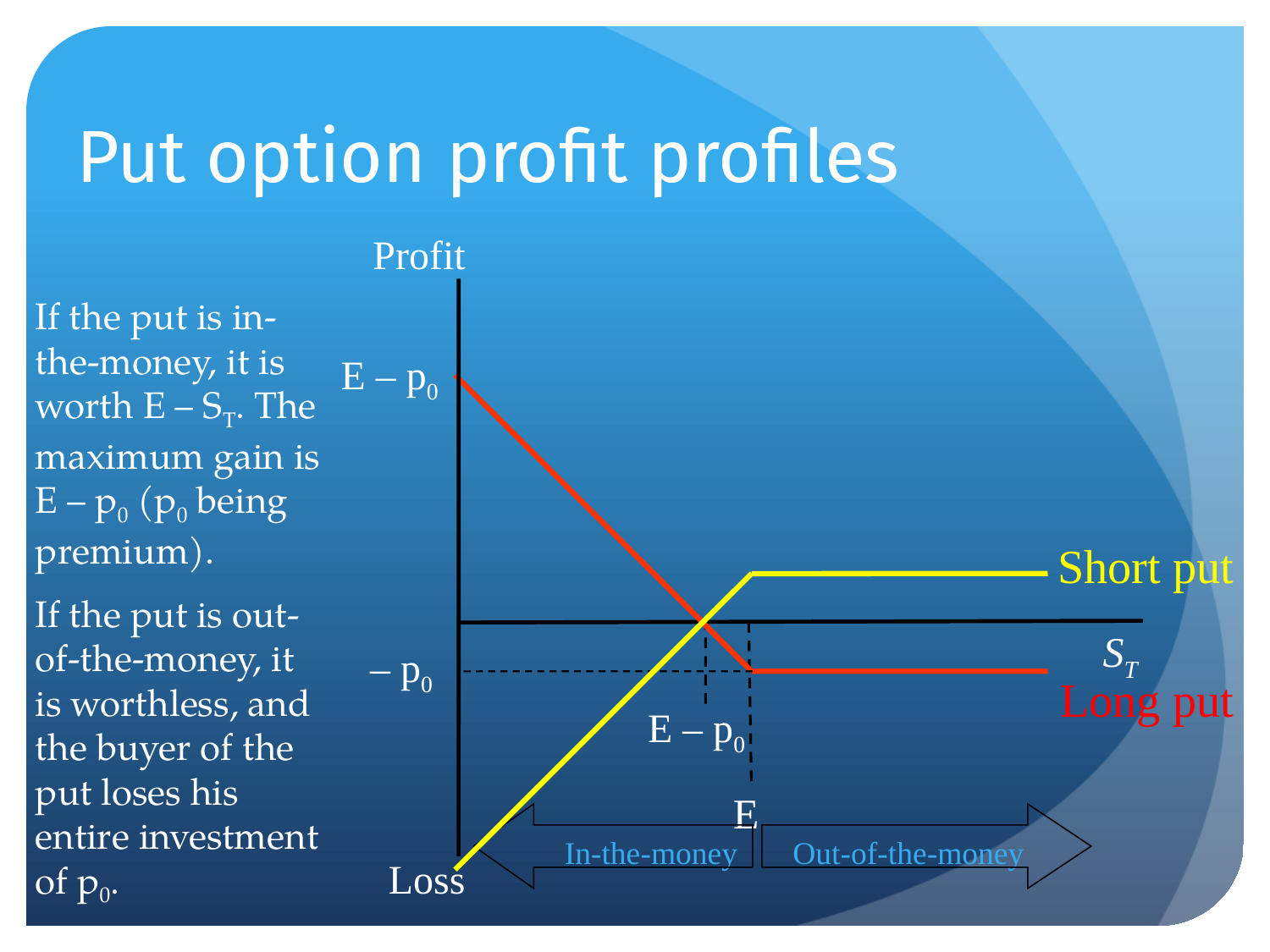

# Put option profit profiles
Profit

If the put is in-the-money, it is worth E – ST. The maximum gain is E – p0 (p0 being premium).
If the put is out-of-the-money, it is worthless, and the buyer of the put loses his entire investment of p0.
E – p0

Short put

ST

E

E – p0
– p0
Long put

In-the-money

Out-of-the-money
Loss